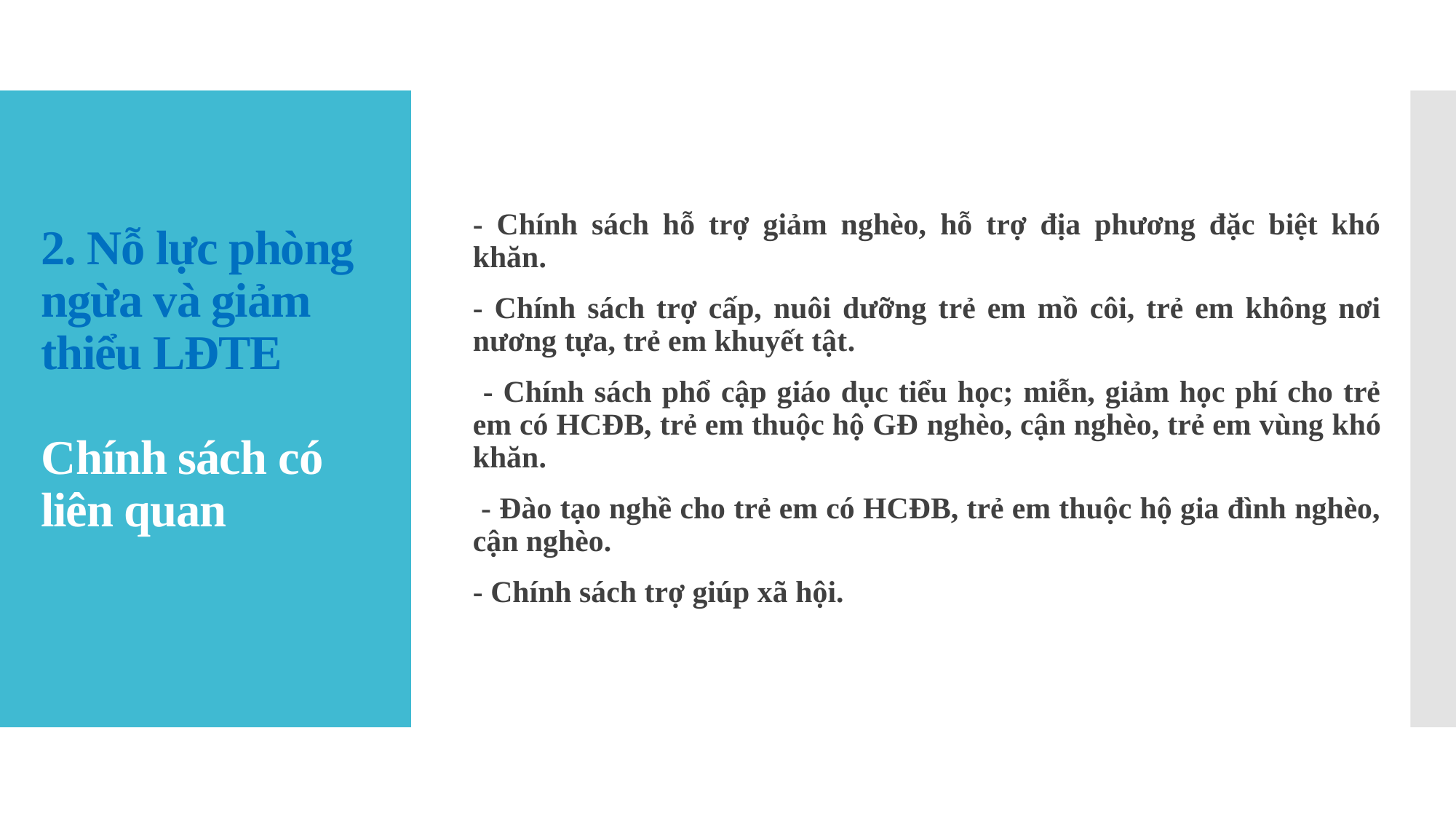

- Chính sách hỗ trợ giảm nghèo, hỗ trợ địa phương đặc biệt khó khăn.
- Chính sách trợ cấp, nuôi dưỡng trẻ em mồ côi, trẻ em không nơi nương tựa, trẻ em khuyết tật.
 - Chính sách phổ cập giáo dục tiểu học; miễn, giảm học phí cho trẻ em có HCĐB, trẻ em thuộc hộ GĐ nghèo, cận nghèo, trẻ em vùng khó khăn.
 - Đào tạo nghề cho trẻ em có HCĐB, trẻ em thuộc hộ gia đình nghèo, cận nghèo.
- Chính sách trợ giúp xã hội.
# 2. Nỗ lực phòng ngừa và giảm thiểu LĐTE Chính sách có liên quan